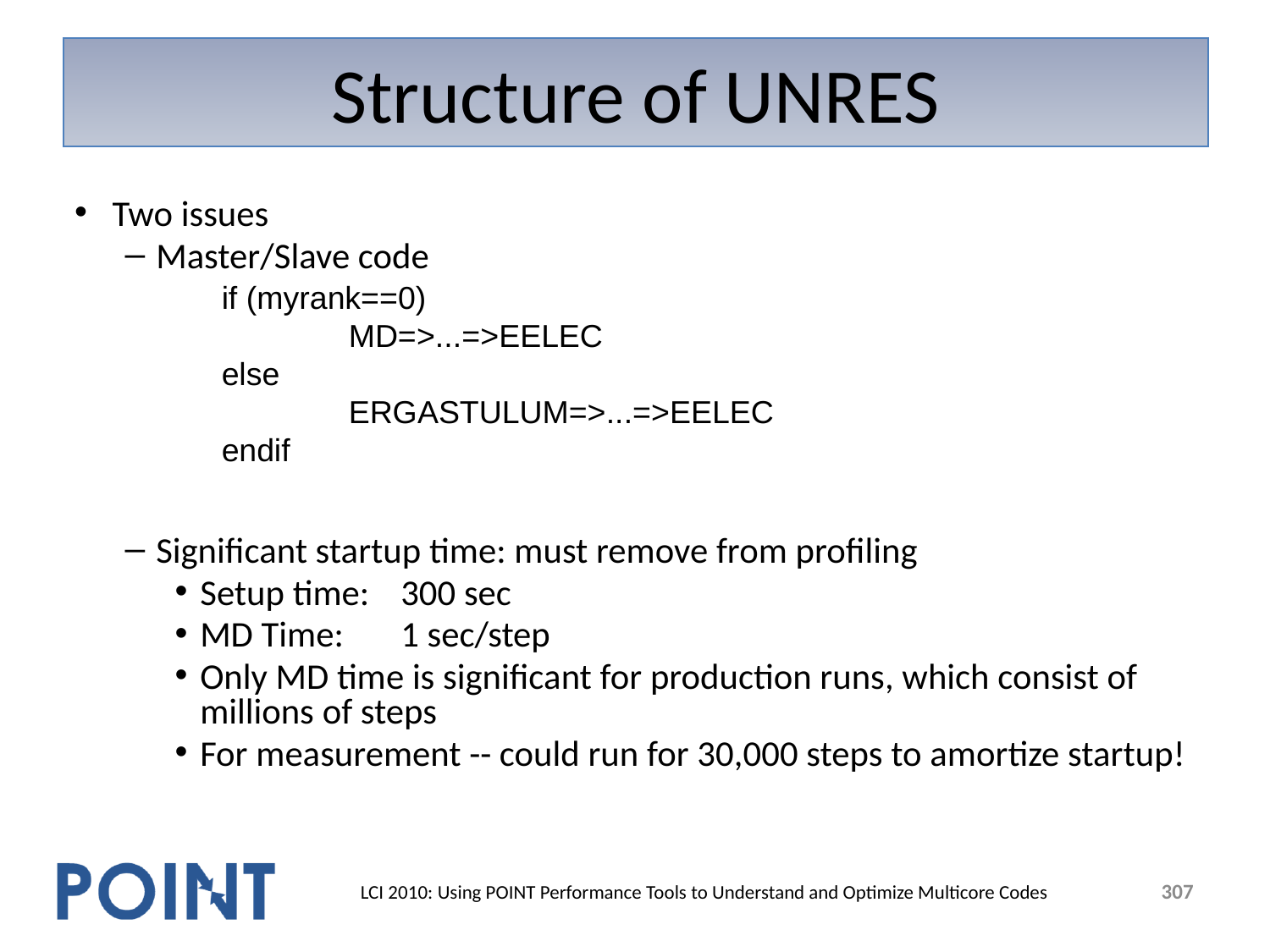

# Structure of UNRES
Two issues
Master/Slave code

Significant startup time: must remove from profiling
Setup time:	300 sec
MD Time: 	1 sec/step
Only MD time is significant for production runs, which consist of millions of steps
For measurement -- could run for 30,000 steps to amortize startup!
	if (myrank==0)
		MD=>...=>EELEC
	else
		ERGASTULUM=>...=>EELEC
	endif
307